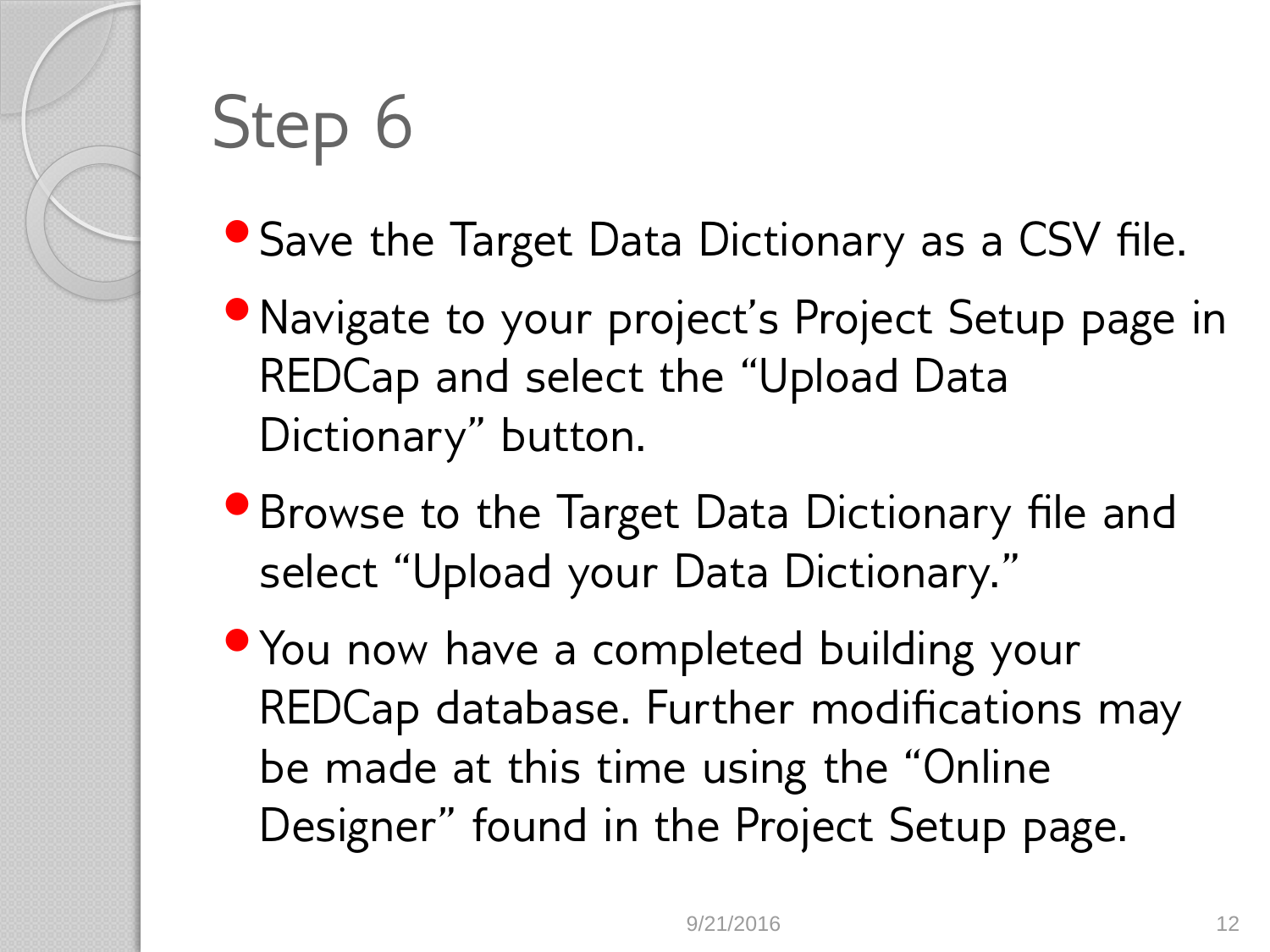

# Step 6
Save the Target Data Dictionary as a CSV file.
Navigate to your project’s Project Setup page in REDCap and select the “Upload Data Dictionary” button.
Browse to the Target Data Dictionary file and select “Upload your Data Dictionary.”
You now have a completed building your REDCap database. Further modifications may be made at this time using the “Online Designer” found in the Project Setup page.
9/21/2016
12